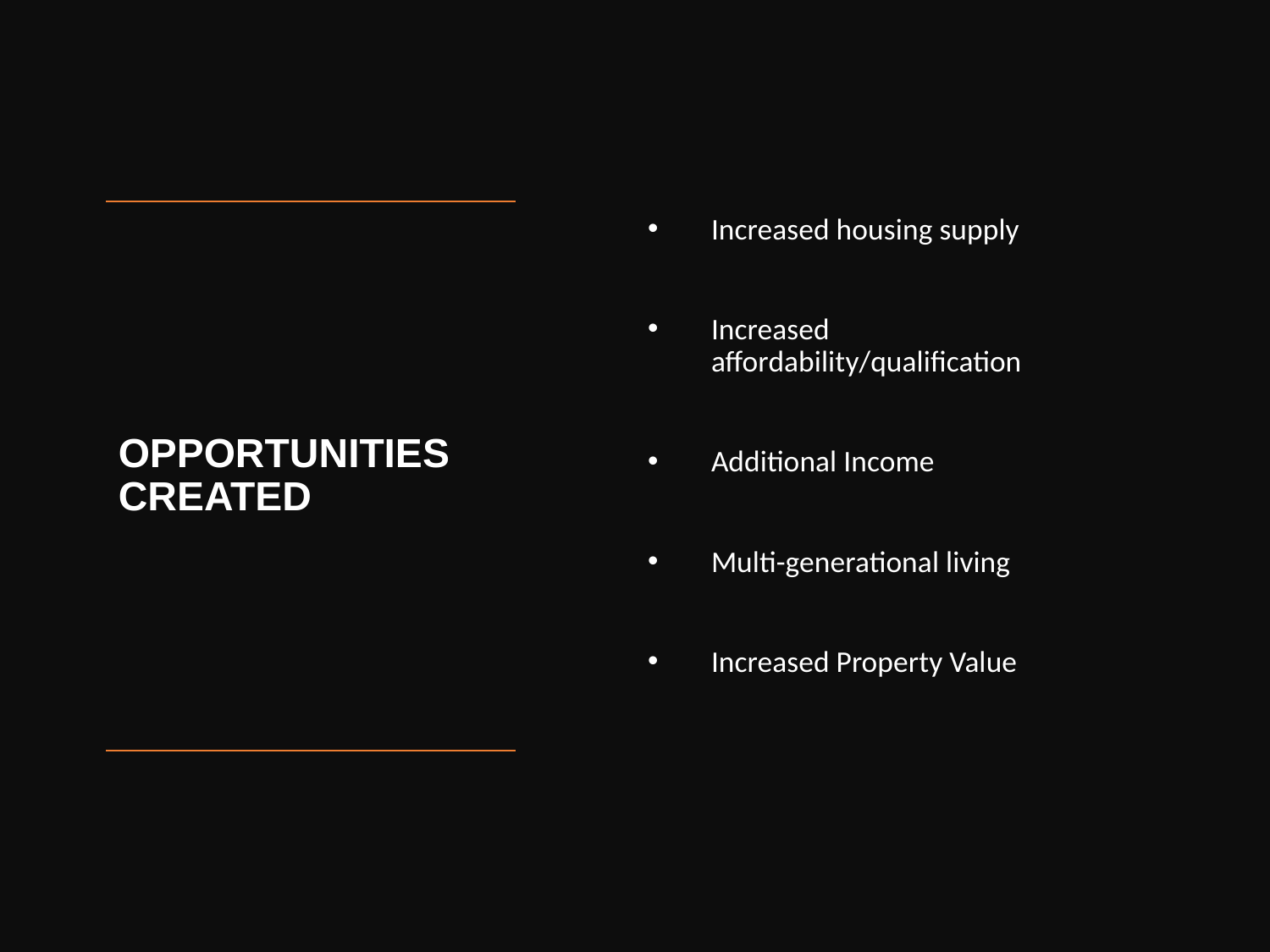

Increased housing supply

Increased affordability/qualification

Additional Income

Multi-generational living

Increased Property Value

# Opportunities created